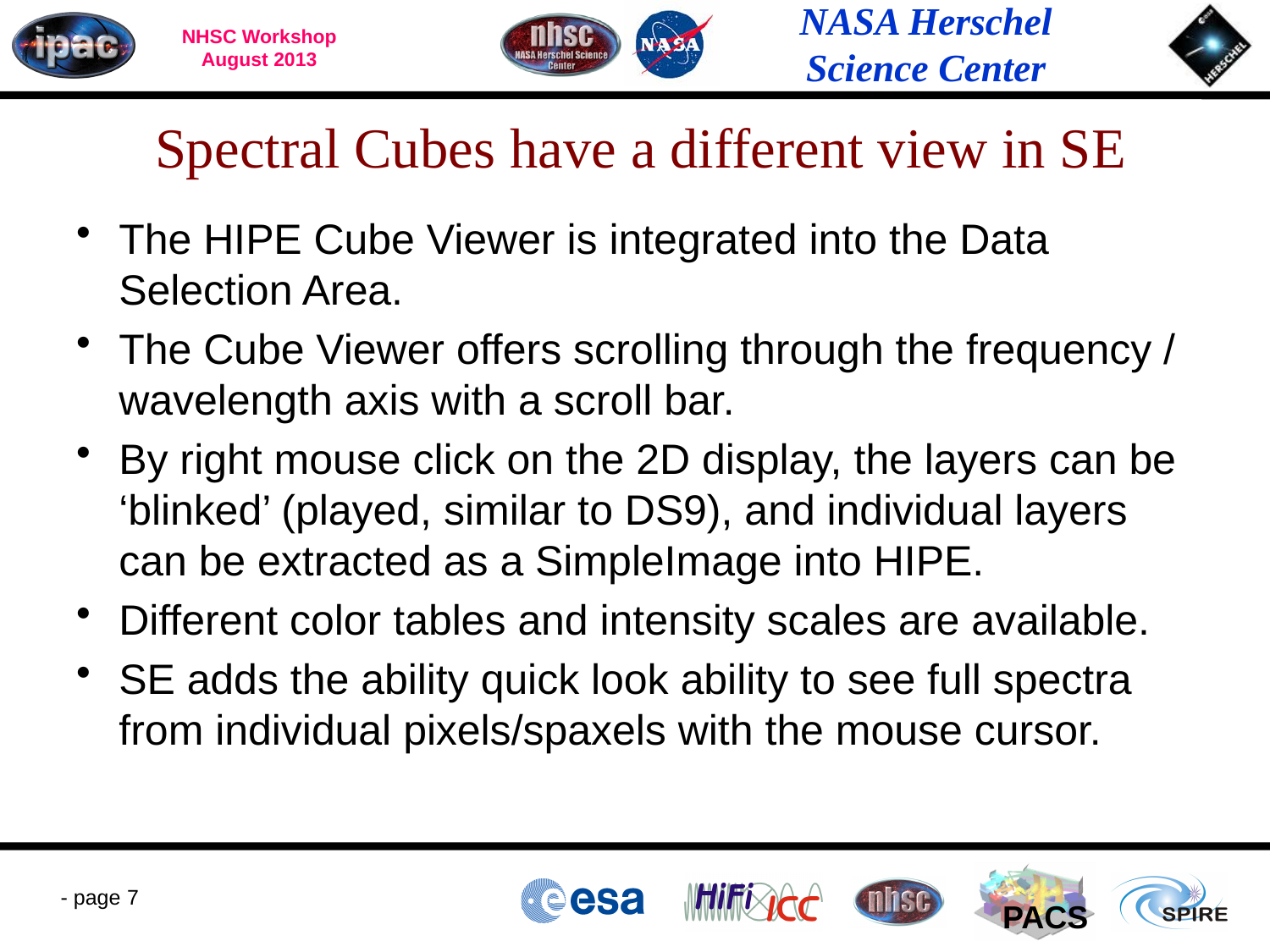

# Spectral Cubes have a different view in SE
The HIPE Cube Viewer is integrated into the Data Selection Area.
The Cube Viewer offers scrolling through the frequency / wavelength axis with a scroll bar.
By right mouse click on the 2D display, the layers can be ‘blinked’ (played, similar to DS9), and individual layers can be extracted as a SimpleImage into HIPE.
Different color tables and intensity scales are available.
SE adds the ability quick look ability to see full spectra from individual pixels/spaxels with the mouse cursor.